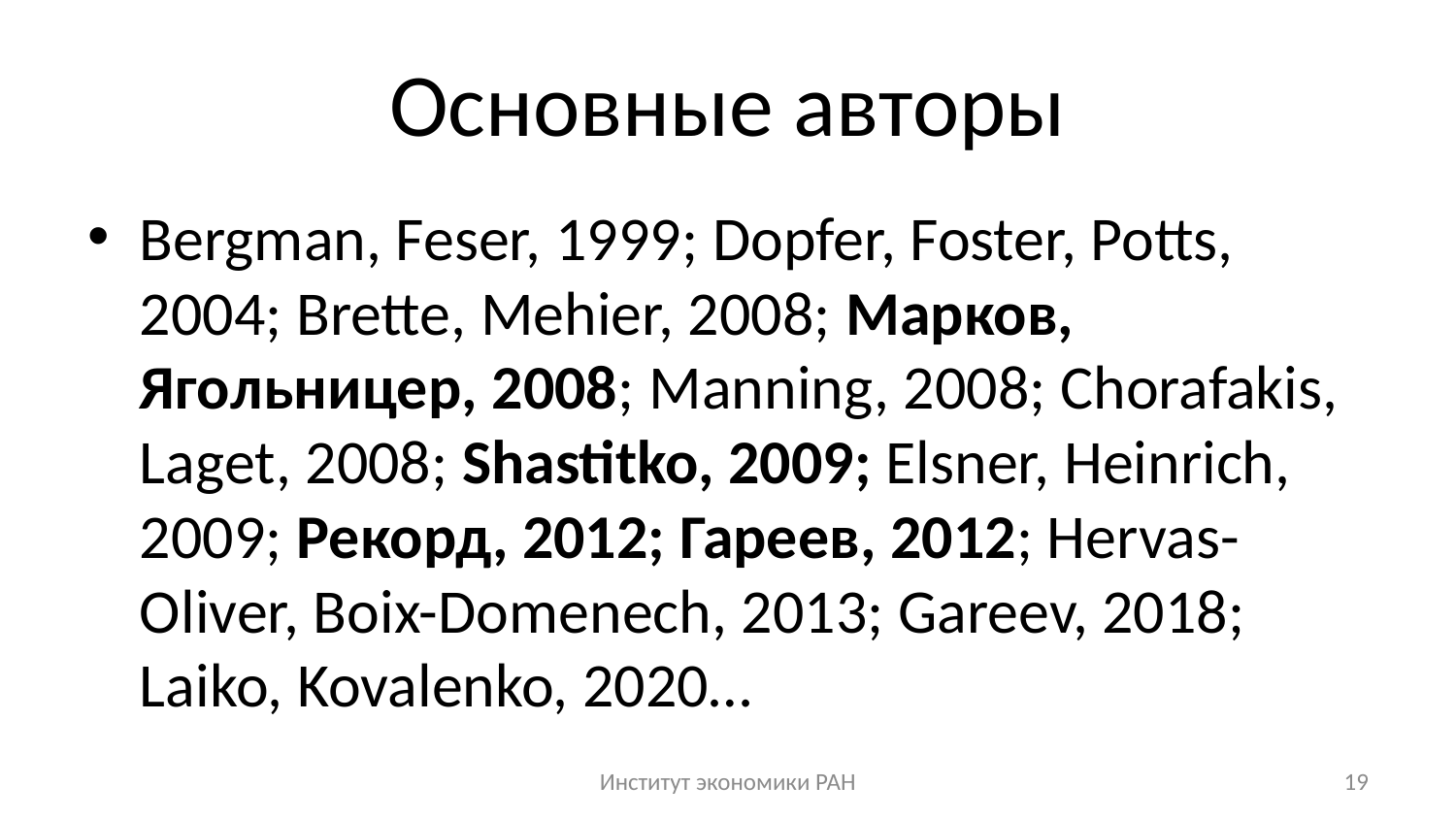

# Основные авторы
Bergman, Feser, 1999; Dopfer, Foster, Potts, 2004; Brette, Mehier, 2008; Марков, Ягольницер, 2008; Manning, 2008; Chorafakis, Laget, 2008; Shastitko, 2009; Elsner, Heinrich, 2009; Рекорд, 2012; Гареев, 2012; Hervas-Oliver, Boix-Domenech, 2013; Gareev, 2018; Laiko, Kovalenko, 2020…
Институт экономики РАН
19